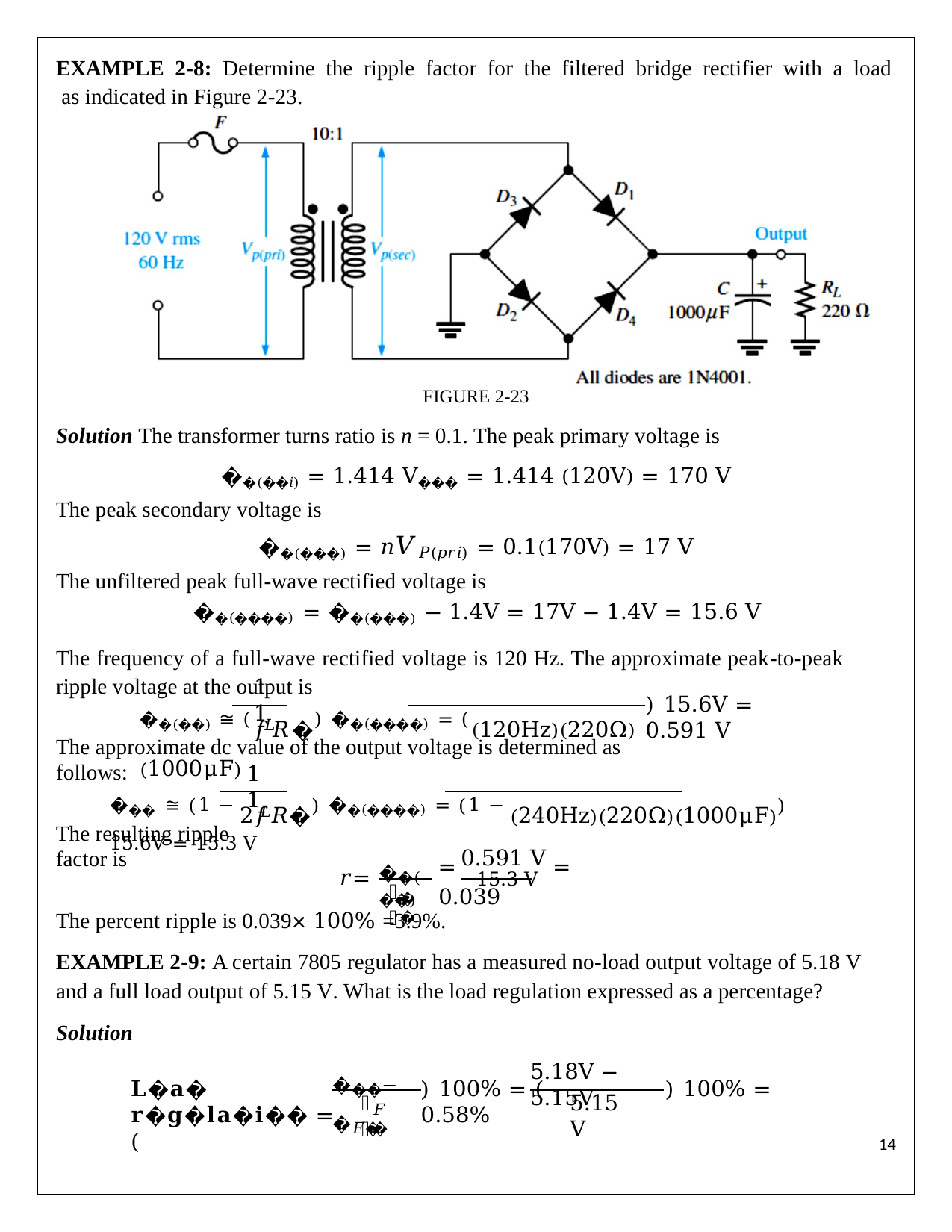

EXAMPLE  2-8:  Determine  the  ripple  factor  for  the  filtered  bridge  rectifier  with  a  load  as indicated in Figure 2-23.

FIGURE 2-23

Solution The transformer turns ratio is n = 0.1. The peak primary voltage is
��(��𝑖)  = 1.414 V���  = 1.414 (120V) = 170 V
The peak secondary voltage is
��(���)  = 𝑛𝑉𝑃(𝑝𝑟𝑖)  = 0.1(170V) = 17 V
The unfiltered peak full-wave rectified voltage is
��(����)  = ��(���)  − 1.4V = 17V − 1.4V = 15.6 V

The frequency of a full-wave rectified voltage is 120 Hz. The approximate peak-to-peak ripple voltage at the output is
1	1
) 15.6V = 0.591 V
��(��)  ≅ (𝑓𝑅�) ��(����)  = ((120Hz)(220Ω)(1000μF)

𝐿
The approximate dc value of the output voltage is determined as follows:
1	1
���  ≅ (1 − 2𝑓𝑅�) ��(����)  = (1 − (240Hz)(220Ω)(1000μF))  15.6V = 15.3 V

𝐿
The resulting ripple factor is
0.591 V
=   15.3 V  = 0.039
��(��)
𝑟=
𝑉

��
The percent ripple is 0.039× 100% =3.9%.

EXAMPLE 2-9: A certain 7805 regulator has a measured no-load output voltage of 5.18 V and a full load output of 5.15 V. What is the load regulation expressed as a percentage?

Solution
5.18V − 5.15V
���− �𝐹�
𝐋�𝐚� 𝐫�𝐠�𝐥𝐚�𝐢�� = (
) 100% = (	) 100% = 0.58%
𝑉
5.15V

𝐹�
14